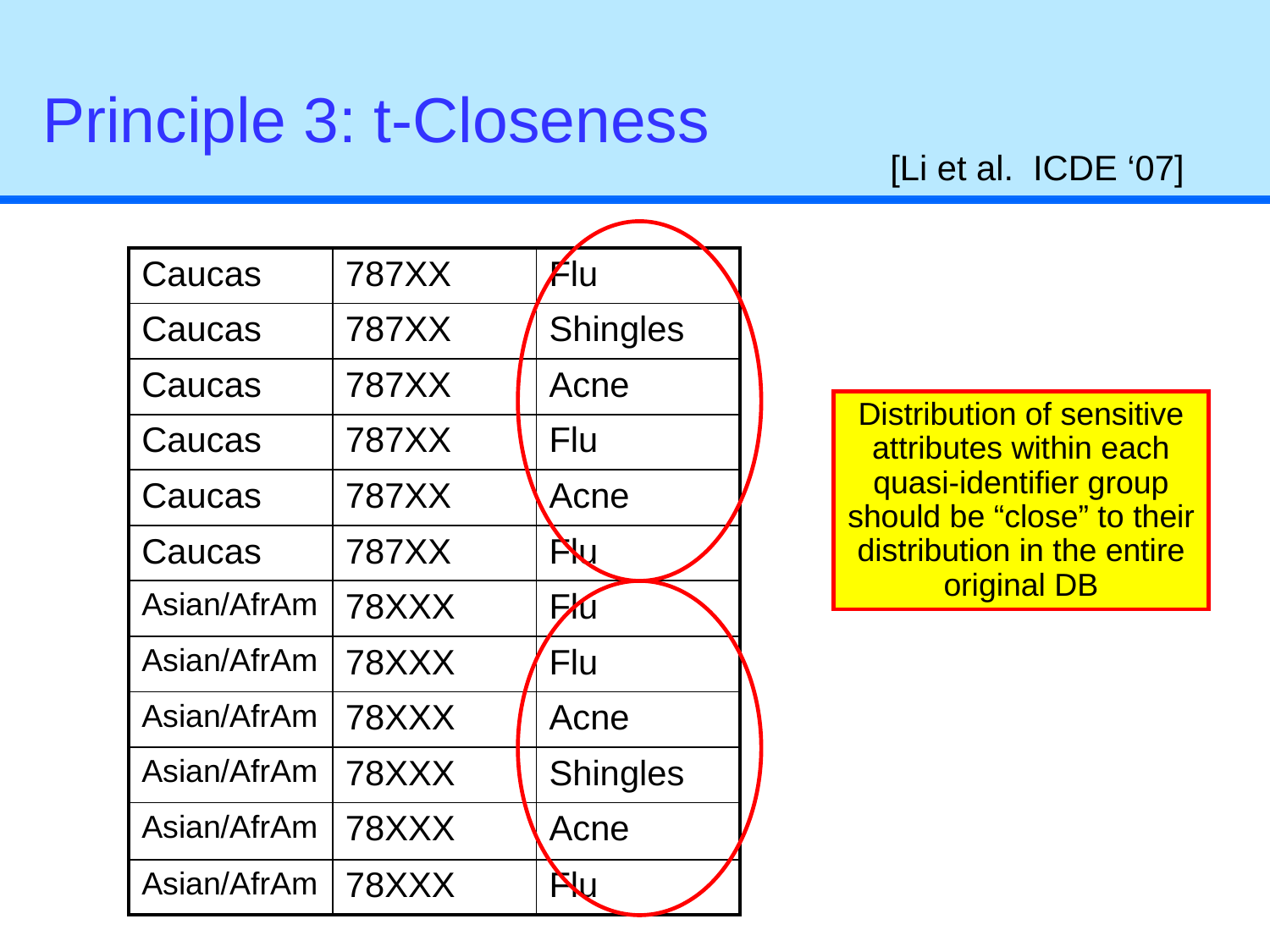

# Principle 3: t-Closeness
[Li et al.  ICDE ‘07]

| Caucas | 787XX | Flu |
| --- | --- | --- |
| Caucas | 787XX | Shingles |
| Caucas | 787XX | Acne |
| Caucas | 787XX | Flu |
| Caucas | 787XX | Acne |
| Caucas | 787XX | Flu |
| Asian/AfrAm | 78XXX | Flu |
| Asian/AfrAm | 78XXX | Flu |
| Asian/AfrAm | 78XXX | Acne |
| Asian/AfrAm | 78XXX | Shingles |
| Asian/AfrAm | 78XXX | Acne |
| Asian/AfrAm | 78XXX | Flu |
Distribution of sensitive
attributes within each
quasi-identifier group should be “close” to their distribution in the entire original DB